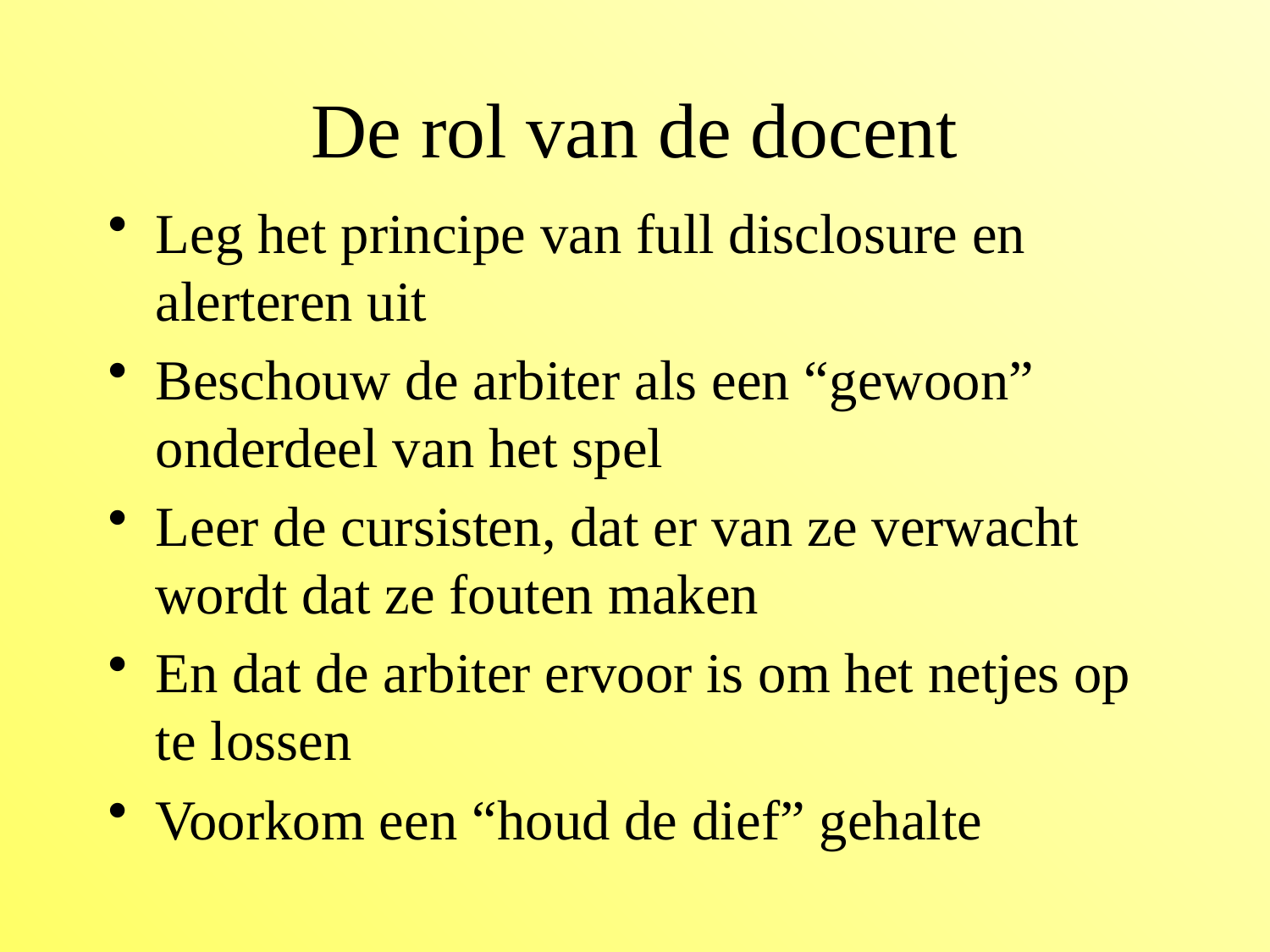

# De rol van de docent
Leg het principe van full disclosure en alerteren uit
Beschouw de arbiter als een “gewoon” onderdeel van het spel
Leer de cursisten, dat er van ze verwacht wordt dat ze fouten maken
En dat de arbiter ervoor is om het netjes op te lossen
Voorkom een “houd de dief” gehalte